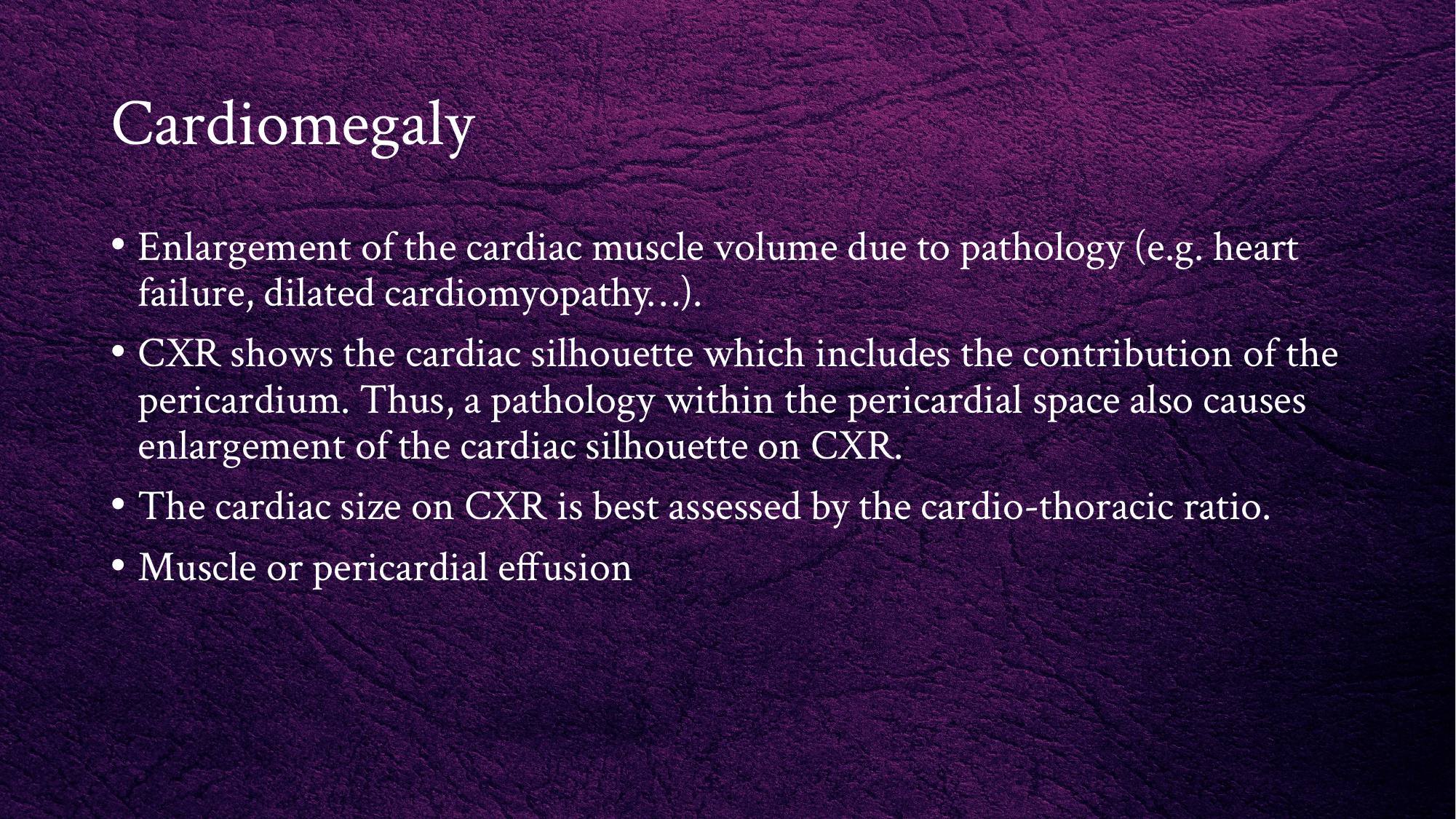

# Cardiomegaly
Enlargement of the cardiac muscle volume due to pathology (e.g. heart failure, dilated cardiomyopathy…).
CXR shows the cardiac silhouette which includes the contribution of the pericardium. Thus, a pathology within the pericardial space also causes enlargement of the cardiac silhouette on CXR.
The cardiac size on CXR is best assessed by the cardio-thoracic ratio.
Muscle or pericardial effusion